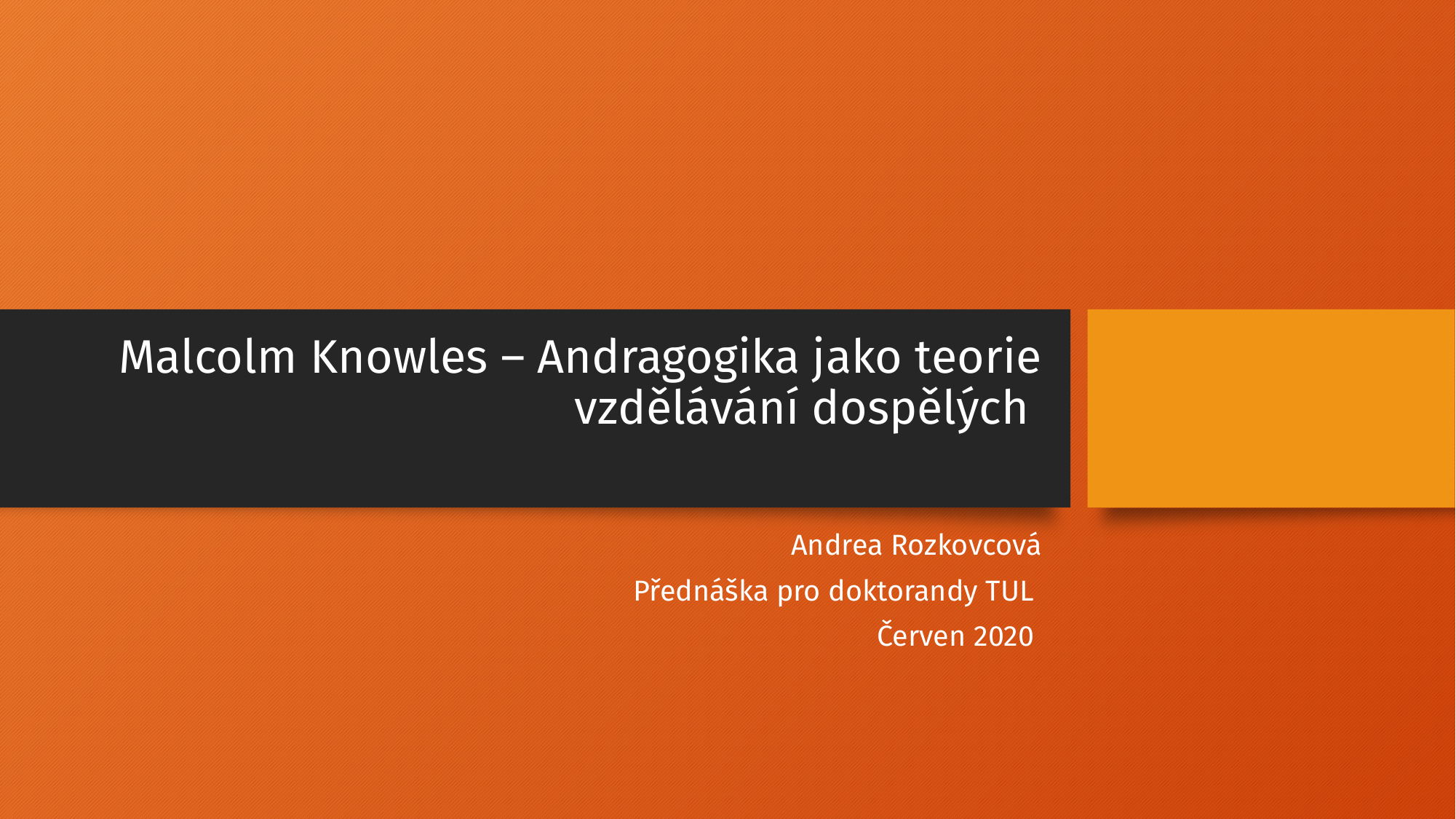

# Malcolm Knowles – Andragogika jako teorie vzdělávání dospělých
Andrea Rozkovcová
Přednáška pro doktorandy TUL
Červen 2020